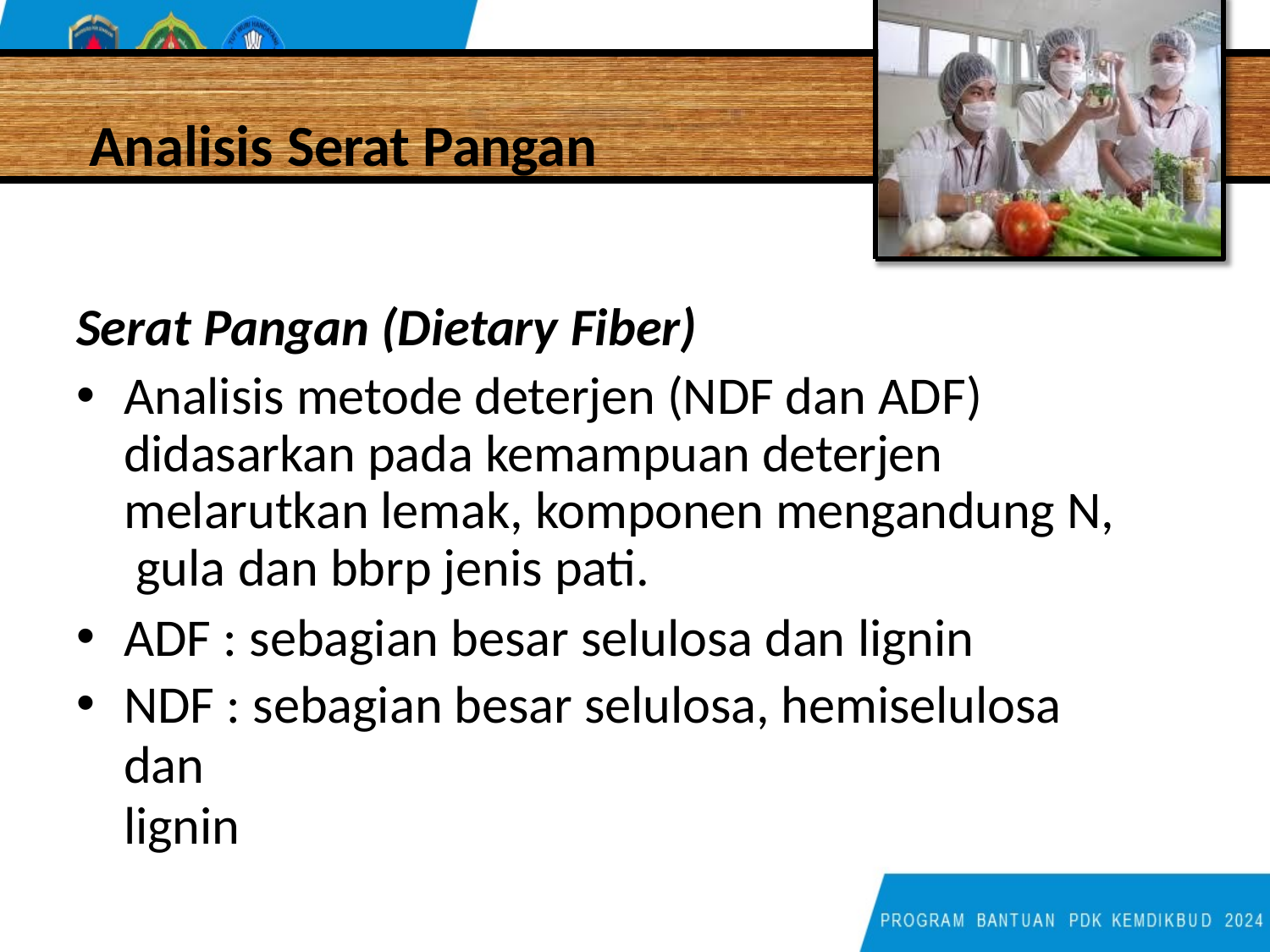

# Analisis Serat Pangan

Serat Pangan (Dietary Fiber)
Analisis metode deterjen (NDF dan ADF)  didasarkan pada kemampuan deterjen  melarutkan lemak, komponen mengandung N,  gula dan bbrp jenis pati.
ADF : sebagian besar selulosa dan lignin
NDF : sebagian besar selulosa, hemiselulosa dan
lignin